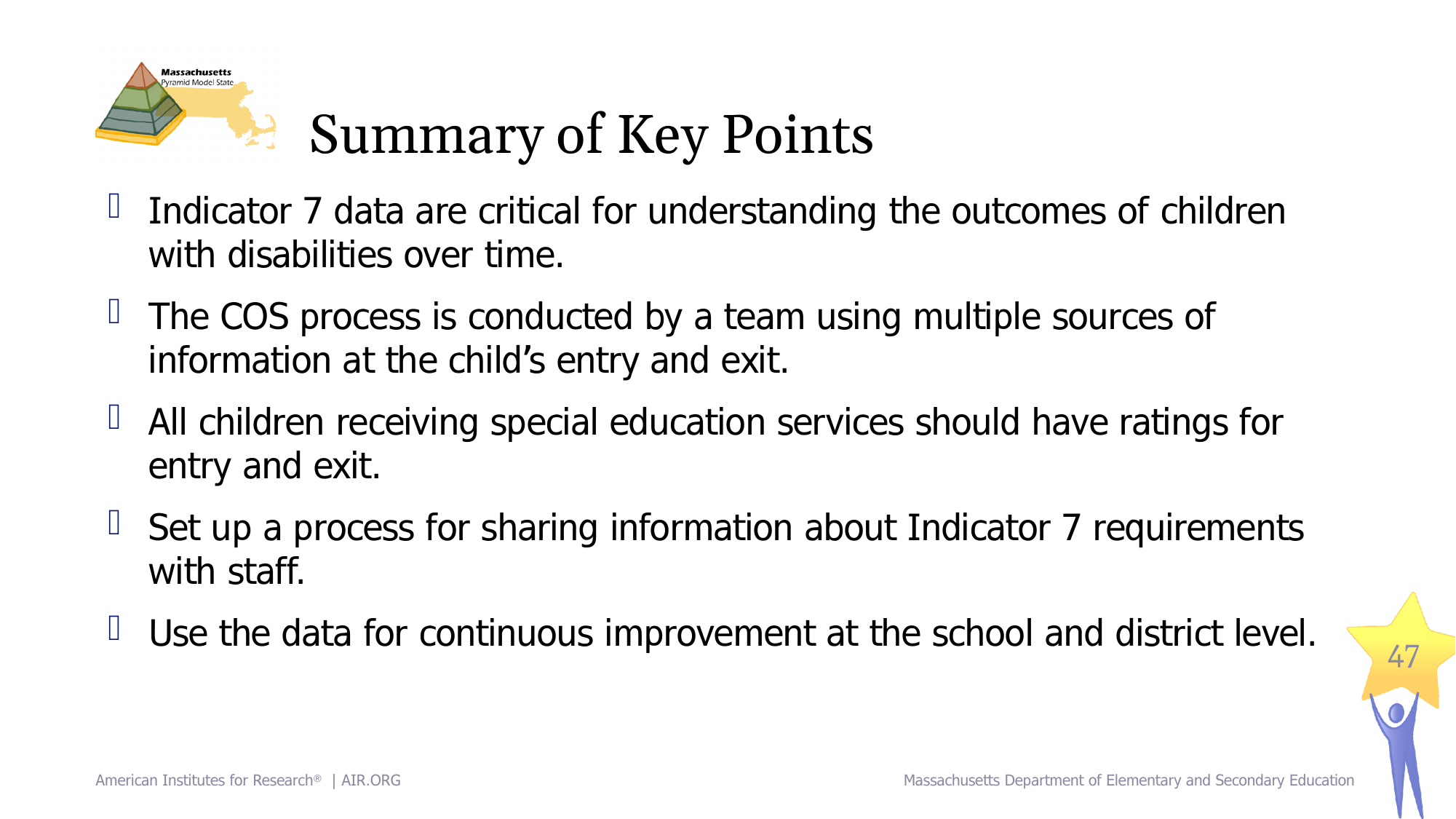

# Summary of Key Points
Indicator 7 data are critical for understanding the outcomes of children with disabilities over time.
The COS process is conducted by a team using multiple sources of information at the child’s entry and exit.
All children receiving special education services should have ratings for entry and exit.
Set up a process for sharing information about Indicator 7 requirements with staff.
Use the data for continuous improvement at the school and district level.
47